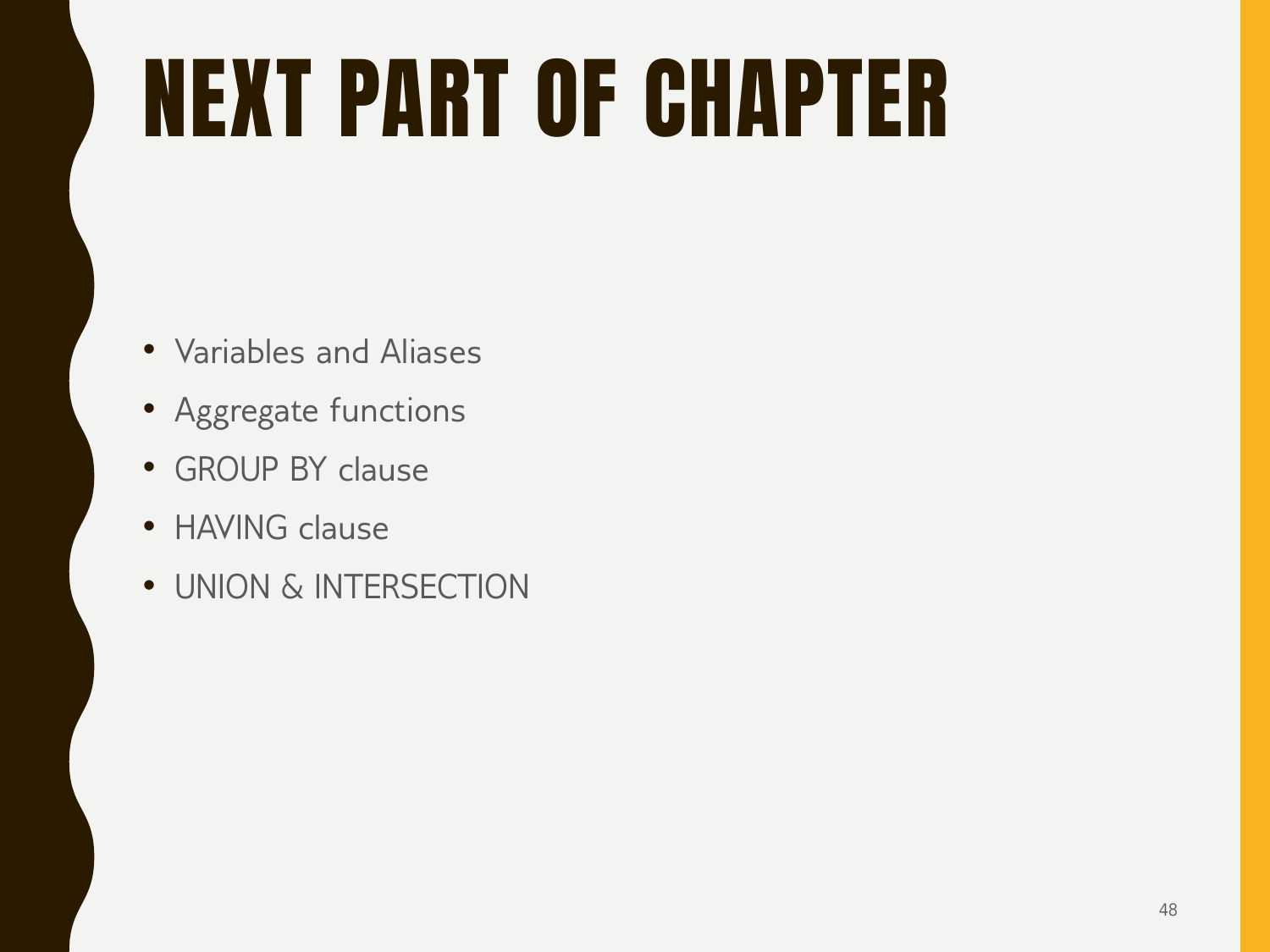

# Next PART OF CHAPTER
Variables and Aliases
Aggregate functions
GROUP BY clause
HAVING clause
UNION & INTERSECTION

48